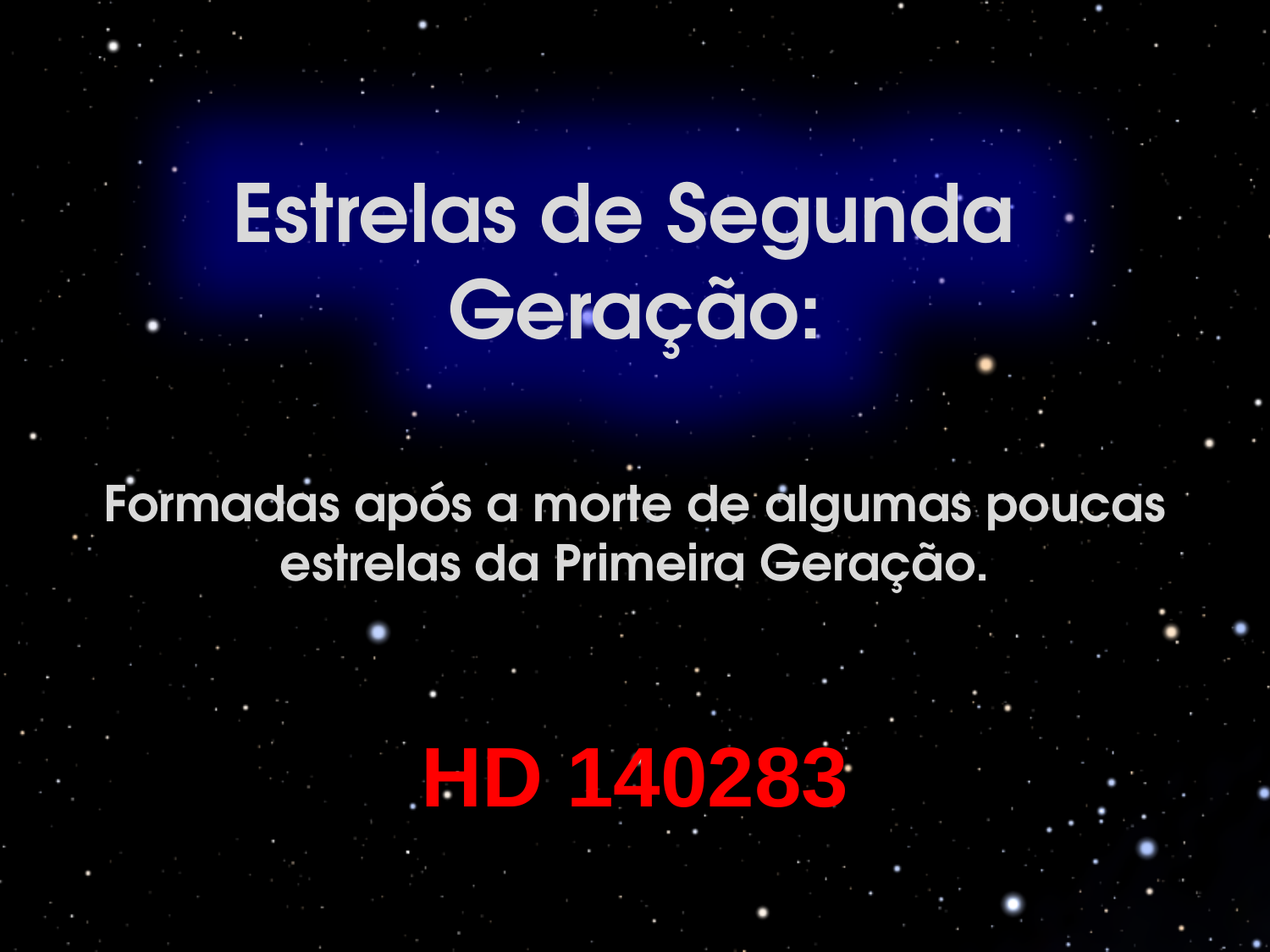

Estrelas de Segunda  Geração:
Formadas após a morte de algumas poucas estrelas da Primeira Geração.
HD 140283